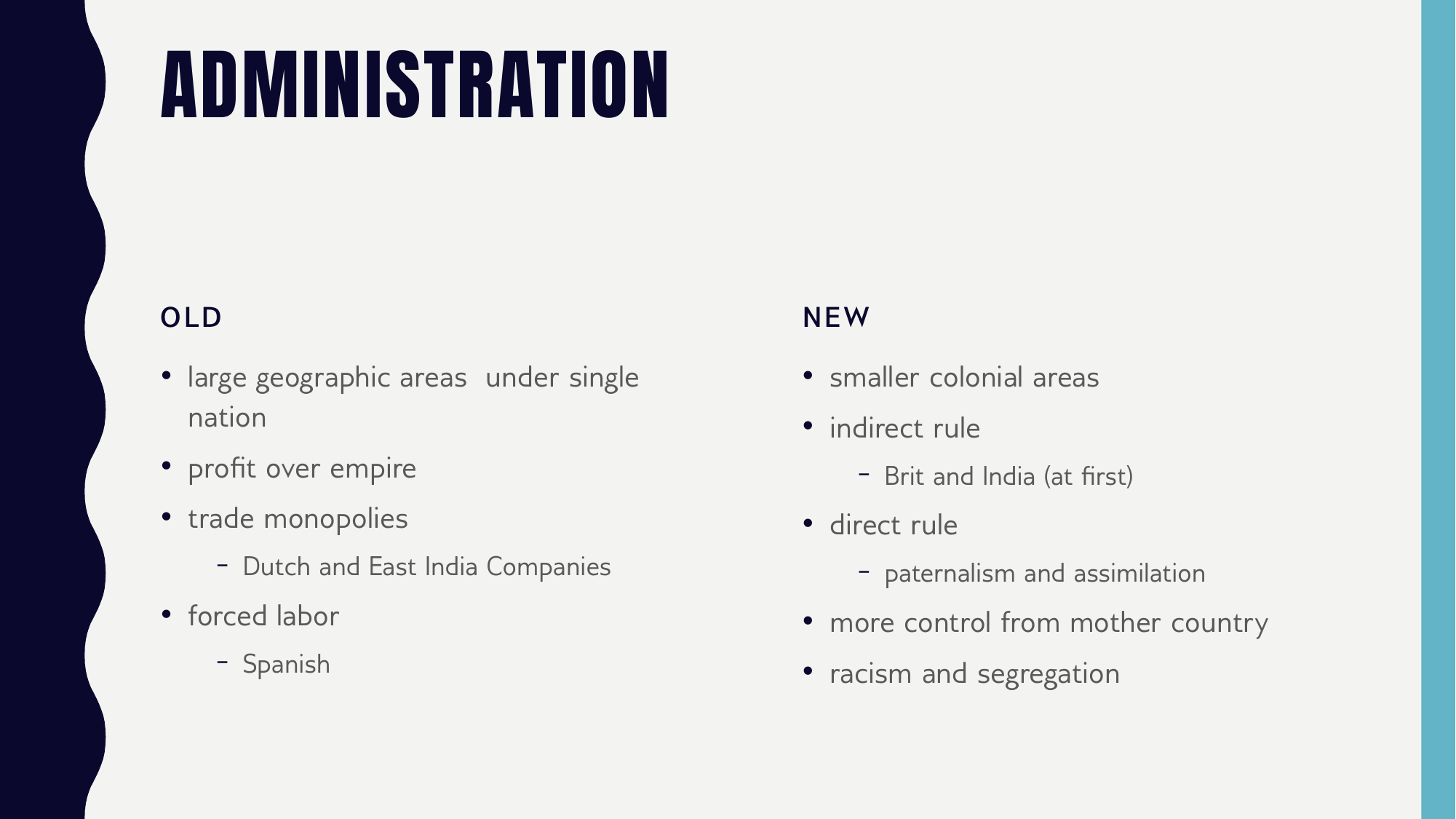

# Administration
Old
New
large geographic areas  under single nation
profit over empire
trade monopolies
Dutch and East India Companies
forced labor
Spanish

smaller colonial areas
indirect rule
Brit and India (at first)
direct rule
paternalism and assimilation
more control from mother country
racism and segregation